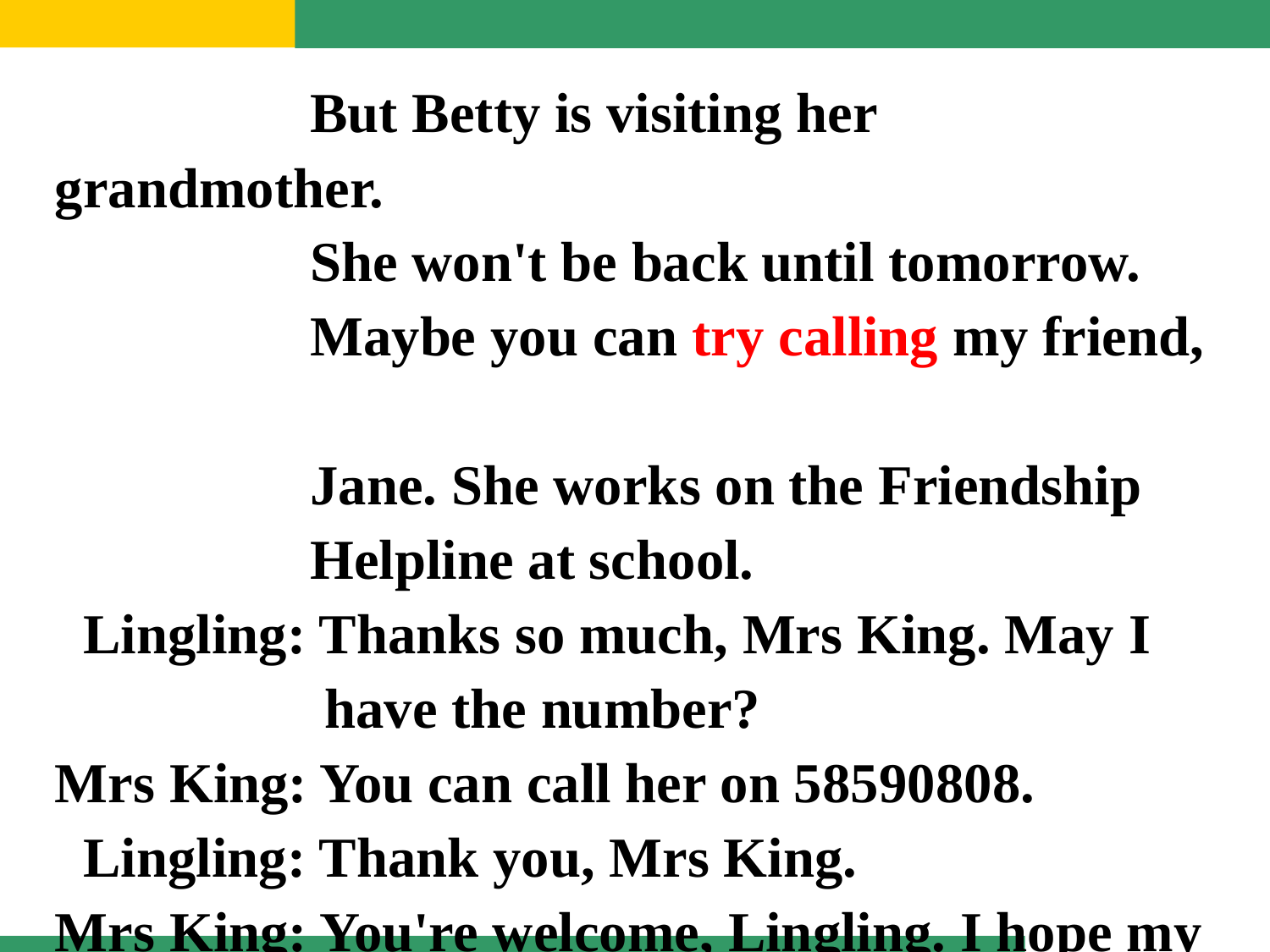

But Betty is visiting her grandmother.
                  She won't be back until tomorrow.
                  Maybe you can try calling my friend,
                  Jane. She works on the Friendship
                  Helpline at school.
  Lingling: Thanks so much, Mrs King. May I
                   have the number?
Mrs King: You can call her on 58590808.
  Lingling: Thank you, Mrs King.
Mrs King: You're welcome, Lingling. I hope my
                   friend can help you.